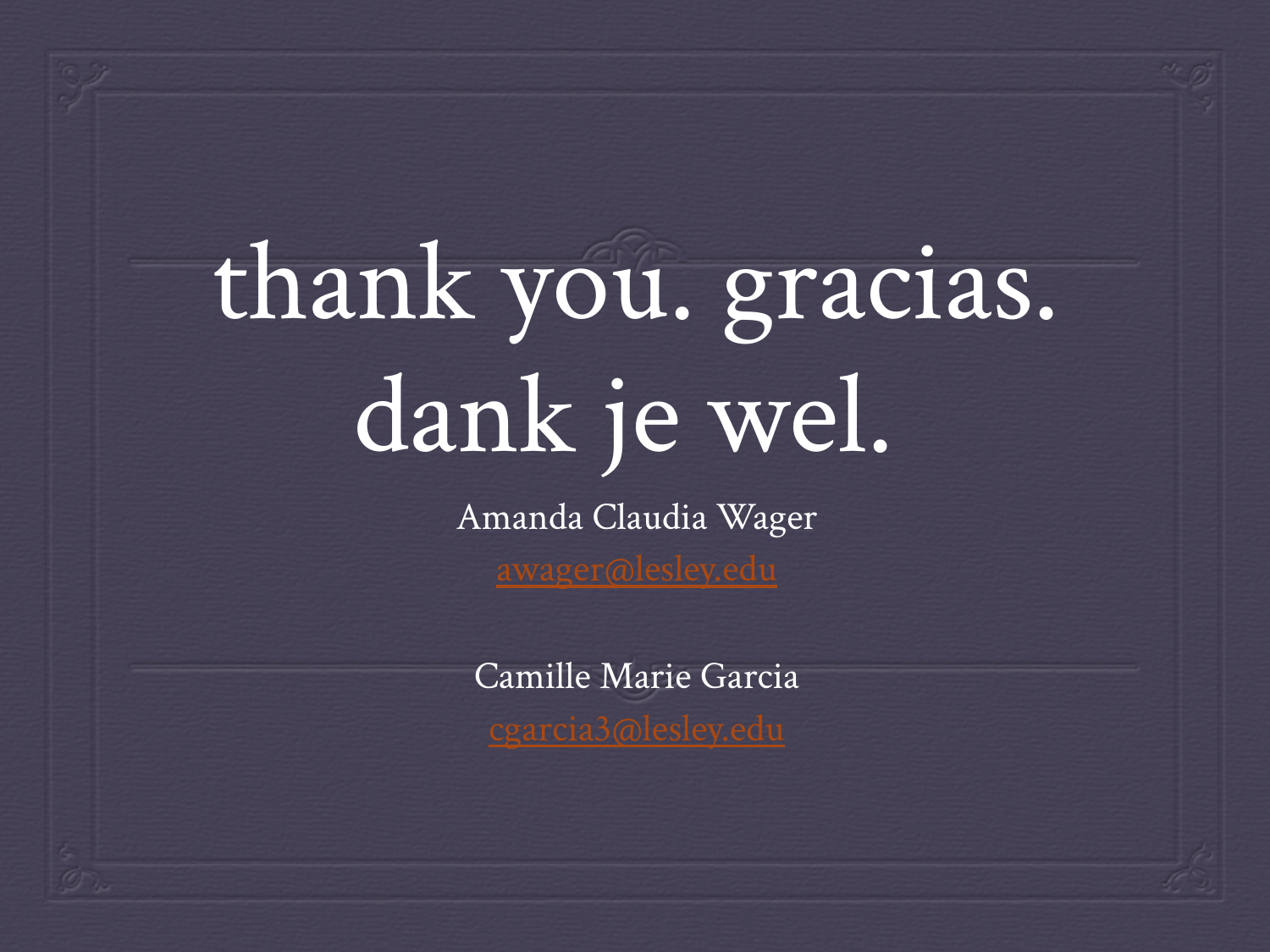

# thank you. gracias. dank je wel.
Amanda Claudia Wager
awager@lesley.edu

Camille Marie Garcia
cgarcia3@lesley.edu